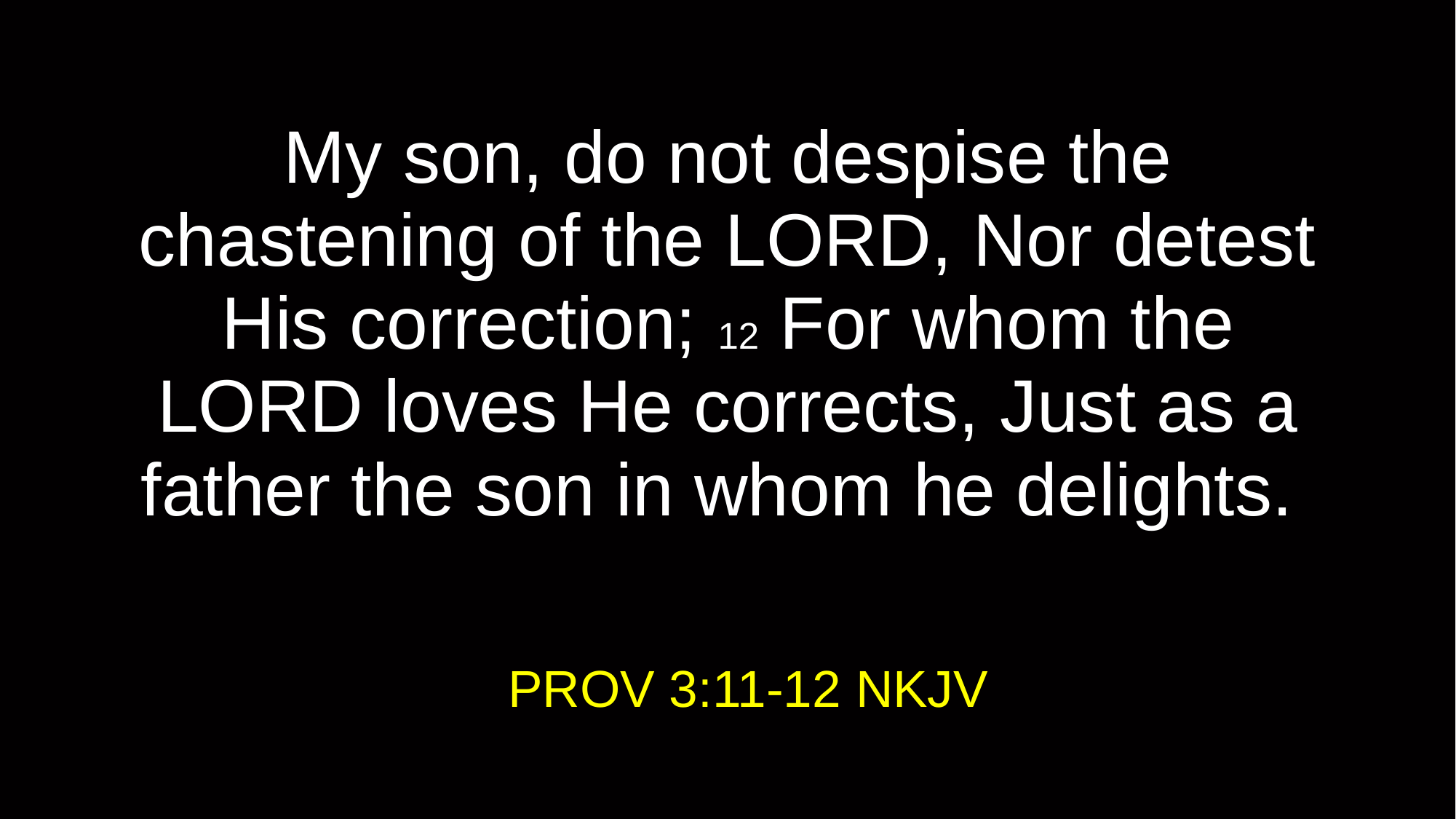

# My son, do not despise the chastening of the LORD, Nor detest His correction; 12 For whom the LORD loves He corrects, Just as a father the son in whom he delights.
PROV 3:11-12 NKJV